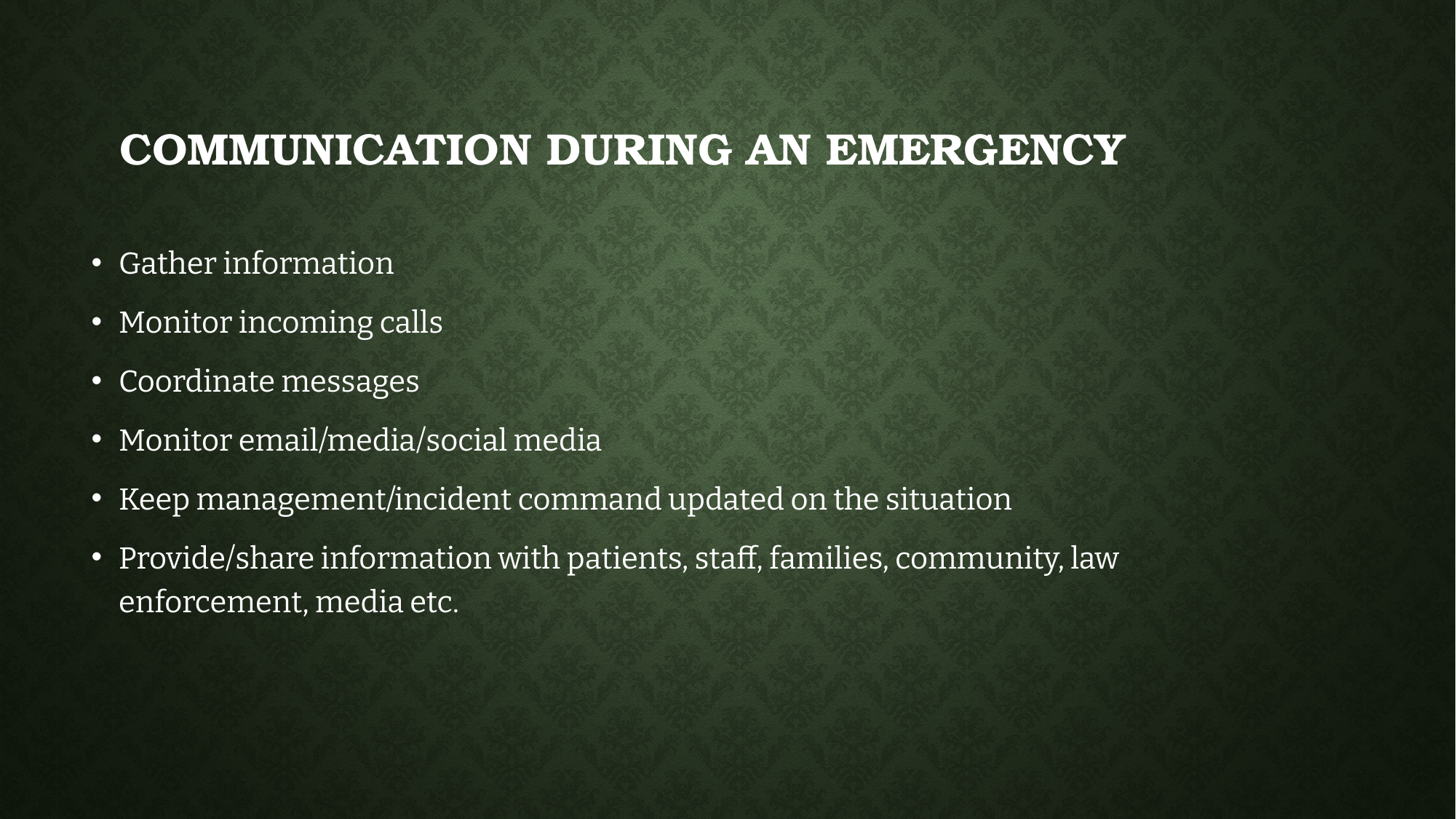

# Communication during an emergency
Gather information
Monitor incoming calls
Coordinate messages
Monitor email/media/social media
Keep management/incident command updated on the situation
Provide/share information with patients, staff, families, community, law enforcement, media etc.